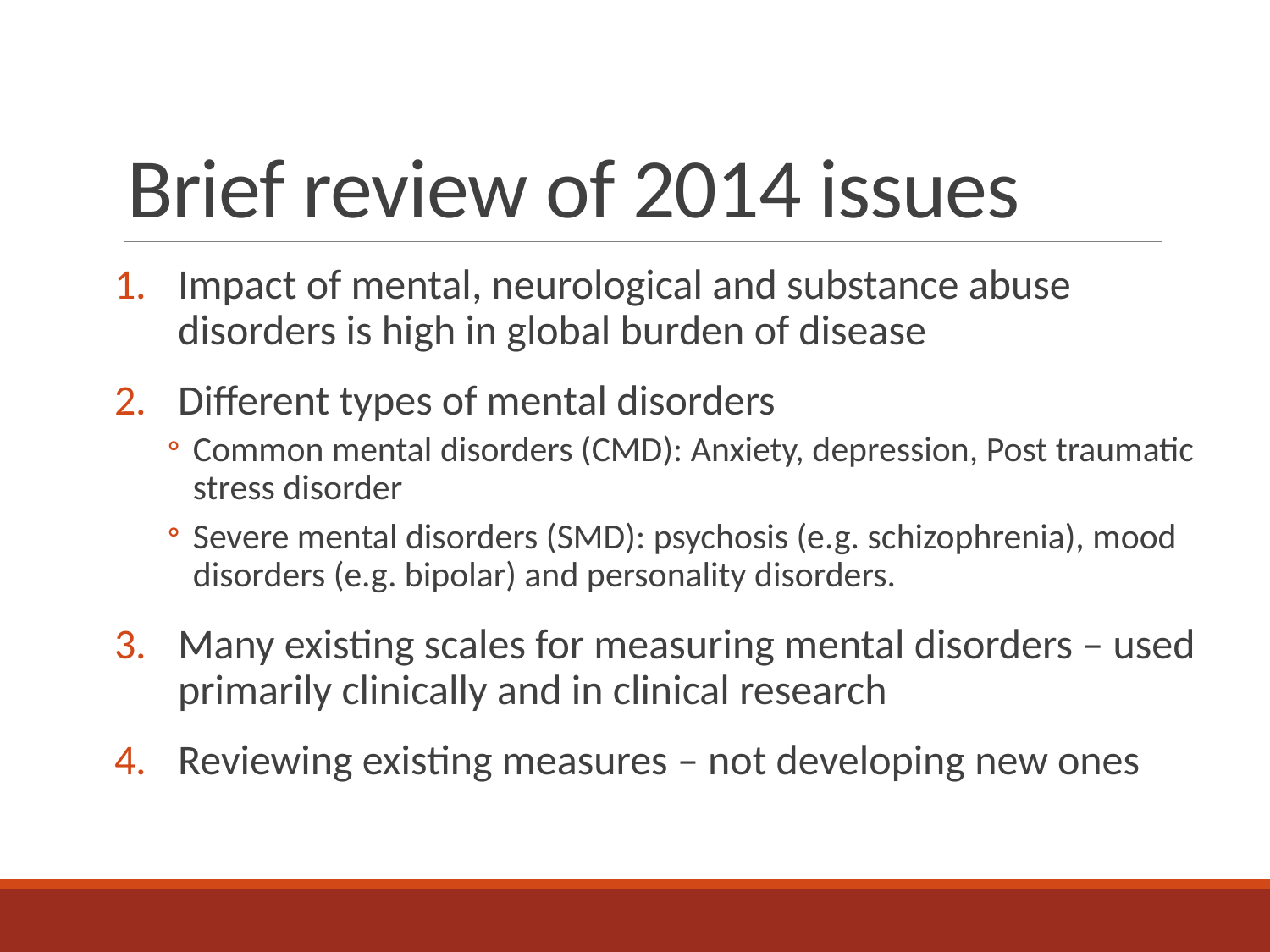

# Brief review of 2014 issues
Impact of mental, neurological and substance abuse disorders is high in global burden of disease
Different types of mental disorders
Common mental disorders (CMD): Anxiety, depression, Post traumatic stress disorder
Severe mental disorders (SMD): psychosis (e.g. schizophrenia), mood disorders (e.g. bipolar) and personality disorders.
Many existing scales for measuring mental disorders – used primarily clinically and in clinical research
Reviewing existing measures – not developing new ones